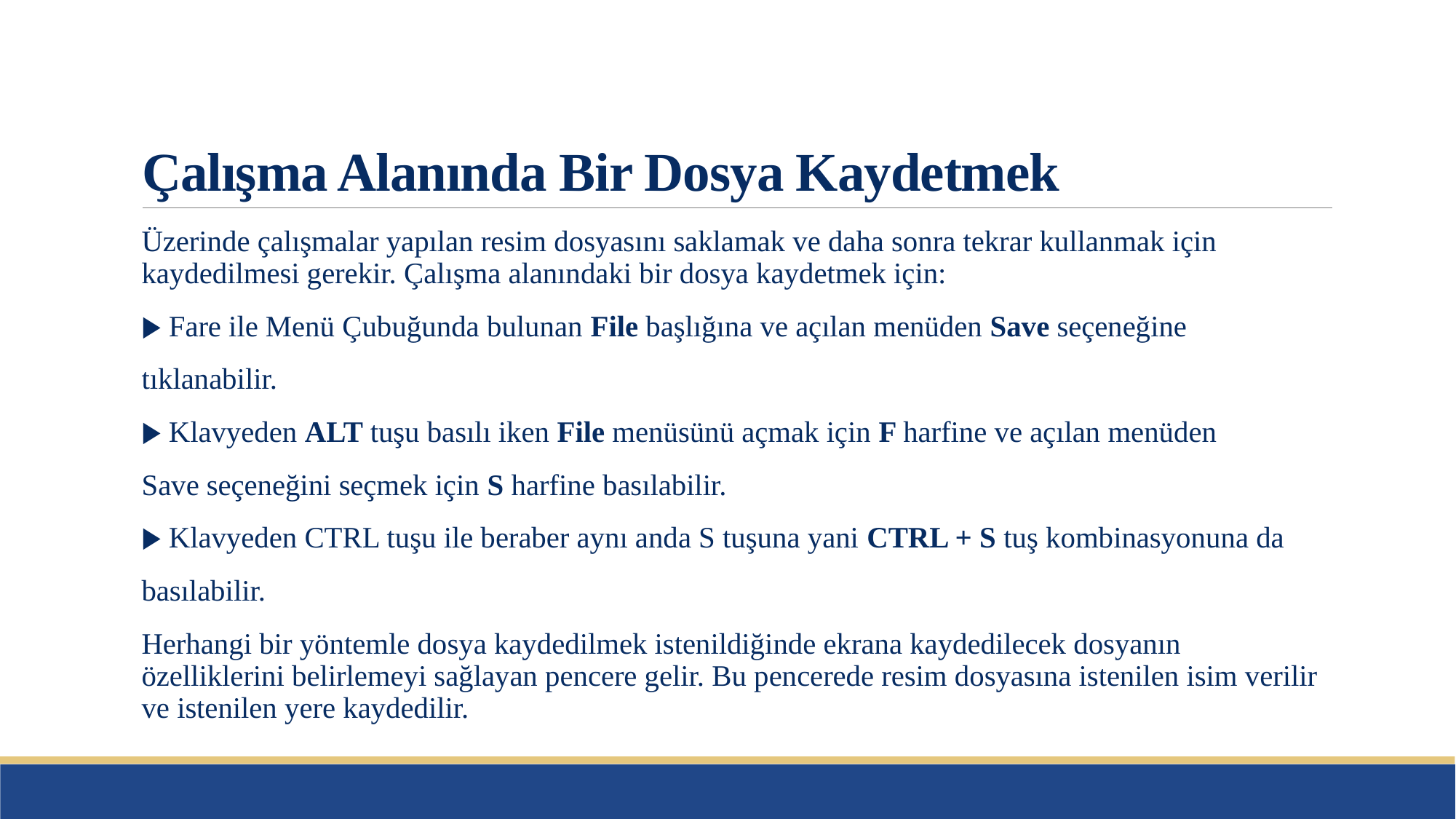

# Çalışma Alanında Bir Dosya Kaydetmek
Üzerinde çalışmalar yapılan resim dosyasını saklamak ve daha sonra tekrar kullanmak için kaydedilmesi gerekir. Çalışma alanındaki bir dosya kaydetmek için:
▶ Fare ile Menü Çubuğunda bulunan File başlığına ve açılan menüden Save seçeneğine
tıklanabilir.
▶ Klavyeden ALT tuşu basılı iken File menüsünü açmak için F harfine ve açılan menüden
Save seçeneğini seçmek için S harfine basılabilir.
▶ Klavyeden CTRL tuşu ile beraber aynı anda S tuşuna yani CTRL + S tuş kombinasyonuna da
basılabilir.
Herhangi bir yöntemle dosya kaydedilmek istenildiğinde ekrana kaydedilecek dosyanın özelliklerini belirlemeyi sağlayan pencere gelir. Bu pencerede resim dosyasına istenilen isim verilir ve istenilen yere kaydedilir.